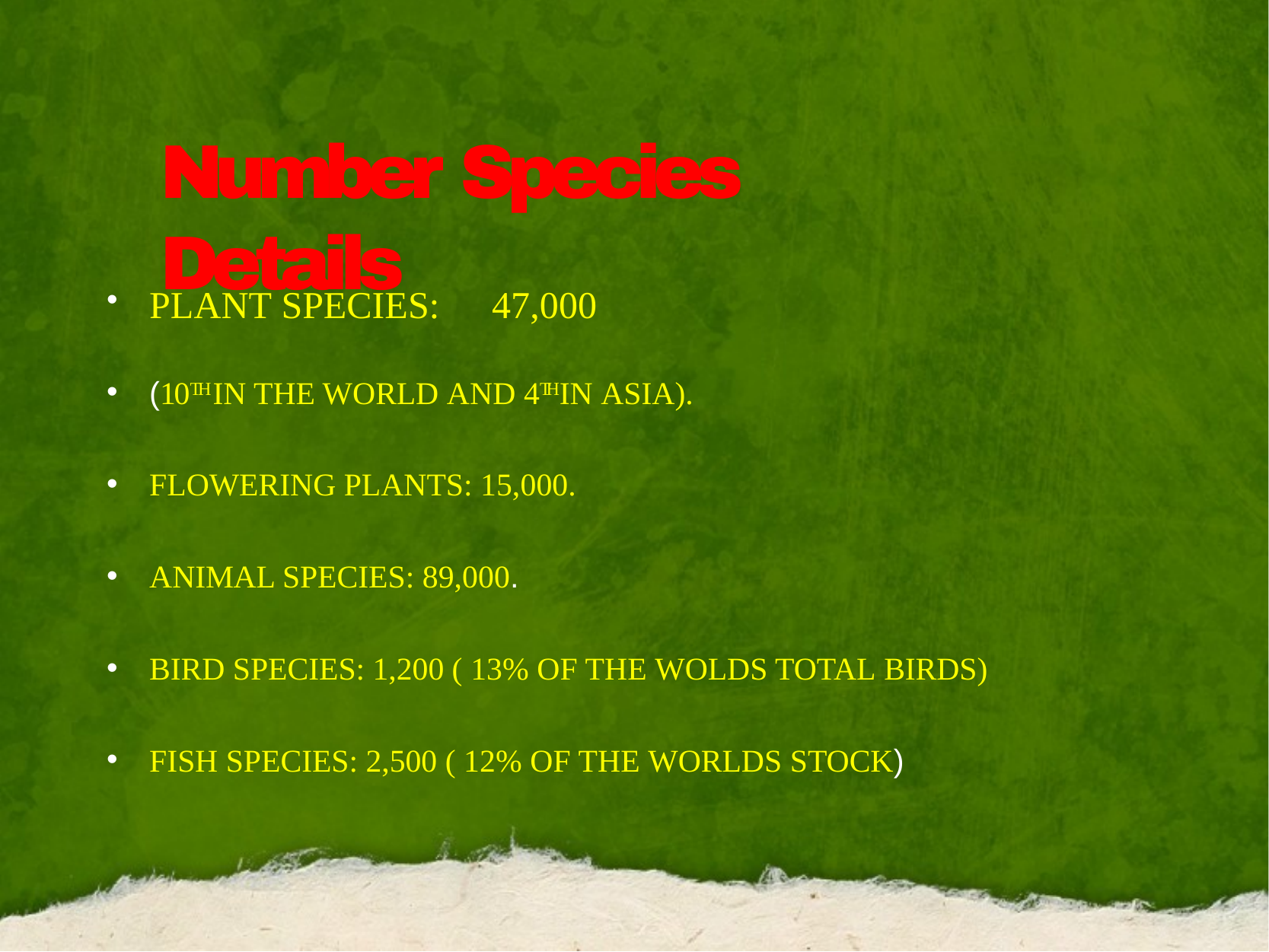

# Number Species Details
•
PLANT SPECIES:	47,000
•
(10TH IN THE WORLD AND 4TH IN ASIA).
•
FLOWERING PLANTS: 15,000.
•
ANIMAL SPECIES: 89,000.
•
BIRD SPECIES: 1,200 ( 13% OF THE WOLDS TOTAL BIRDS)
•
FISH SPECIES: 2,500 ( 12% OF THE WORLDS STOCK)